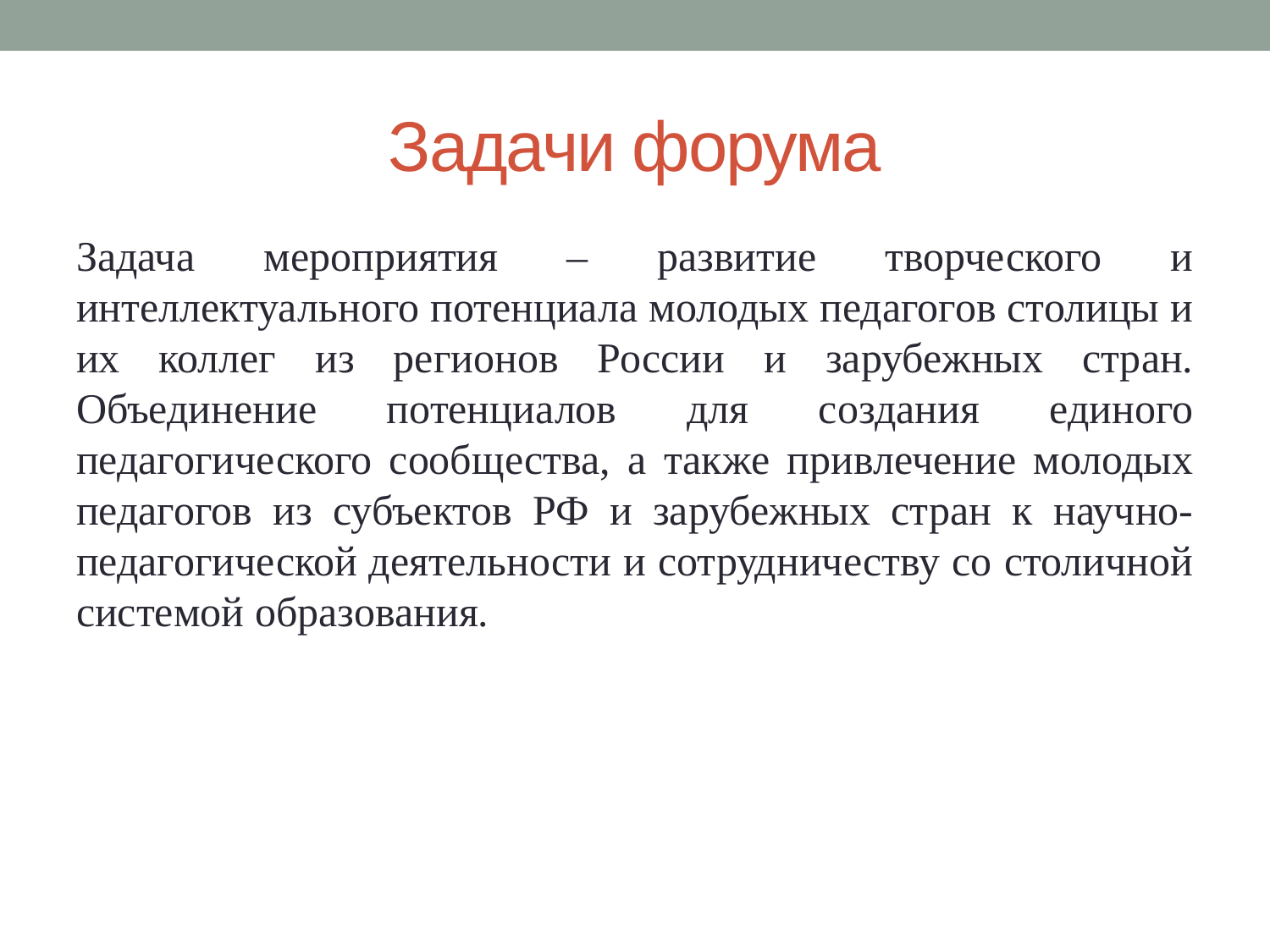

# Задачи форума
Задача мероприятия – развитие творческого и интеллектуального потенциала молодых педагогов столицы и их коллег из регионов России и зарубежных стран. Объединение потенциалов для создания единого педагогического сообщества, а также привлечение молодых педагогов из субъектов РФ и зарубежных стран к научно-педагогической деятельности и сотрудничеству со столичной системой образования.